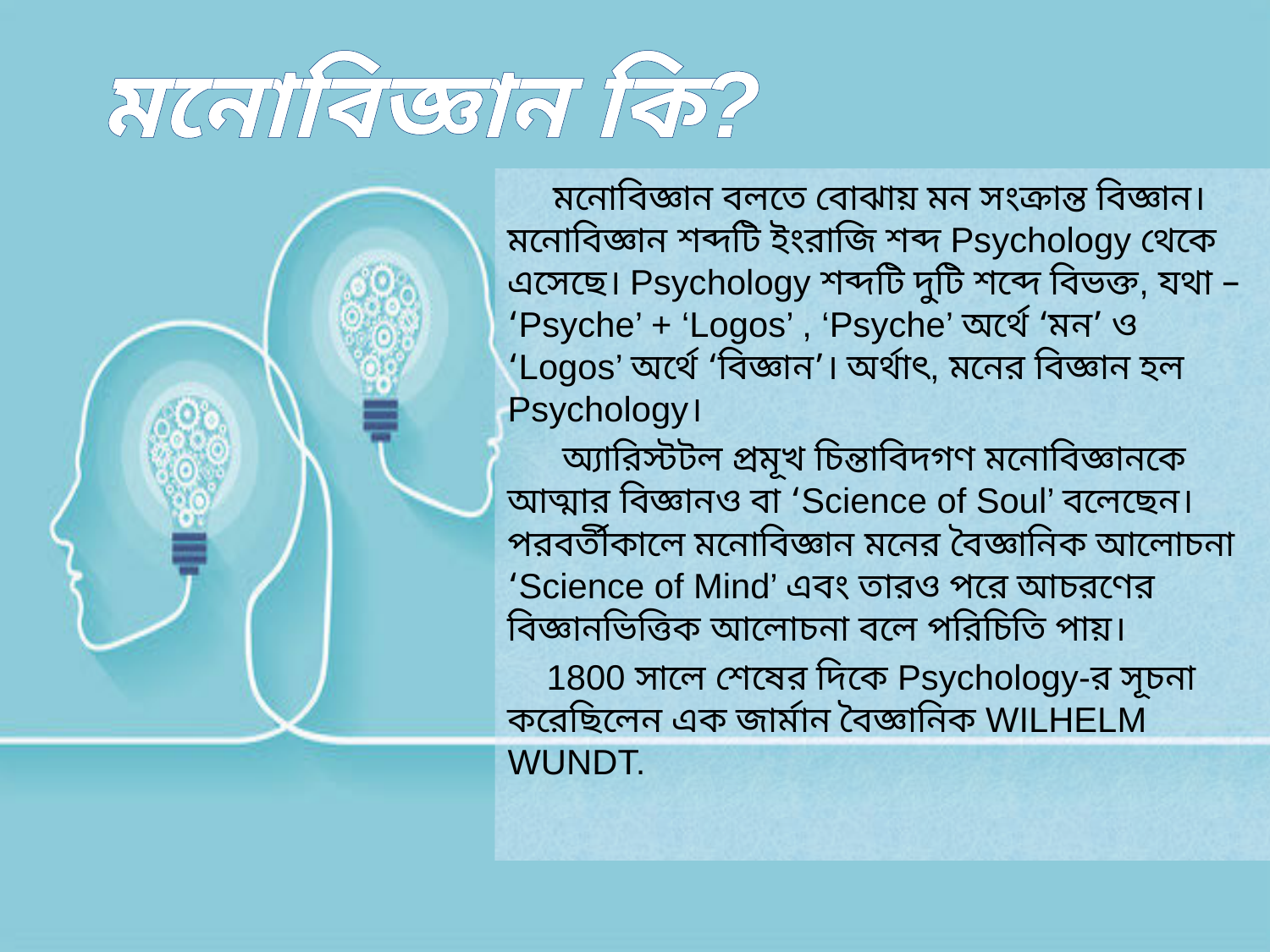

মনোবিজ্ঞান কি?
     মনোবিজ্ঞান বলতে বোঝায় মন সংক্রান্ত বিজ্ঞান। মনোবিজ্ঞান শব্দটি ইংরাজি শব্দ Psychology থেকে এসেছে। Psychology শব্দটি দুটি শব্দে বিভক্ত, যথা – ‘Psyche’ + ‘Logos’ , ‘Psyche’ অর্থে ‘মন’ ও ‘Logos’ অর্থে ‘বিজ্ঞান’। অর্থাৎ, মনের বিজ্ঞান হল Psychology।
      অ্যারিস্টটল প্রমূখ চিন্তাবিদগণ মনোবিজ্ঞানকে আত্মার বিজ্ঞানও বা ‘Science of Soul’ বলেছেন। পরবর্তীকালে মনোবিজ্ঞান মনের বৈজ্ঞানিক আলোচনা ‘Science of Mind’ এবং তারও পরে আচরণের বিজ্ঞানভিত্তিক আলোচনা বলে পরিচিতি পায়।
    1800 সালে শেষের দিকে Psychology-র সূচনা করেছিলেন এক জার্মান বৈজ্ঞানিক WILHELM WUNDT.